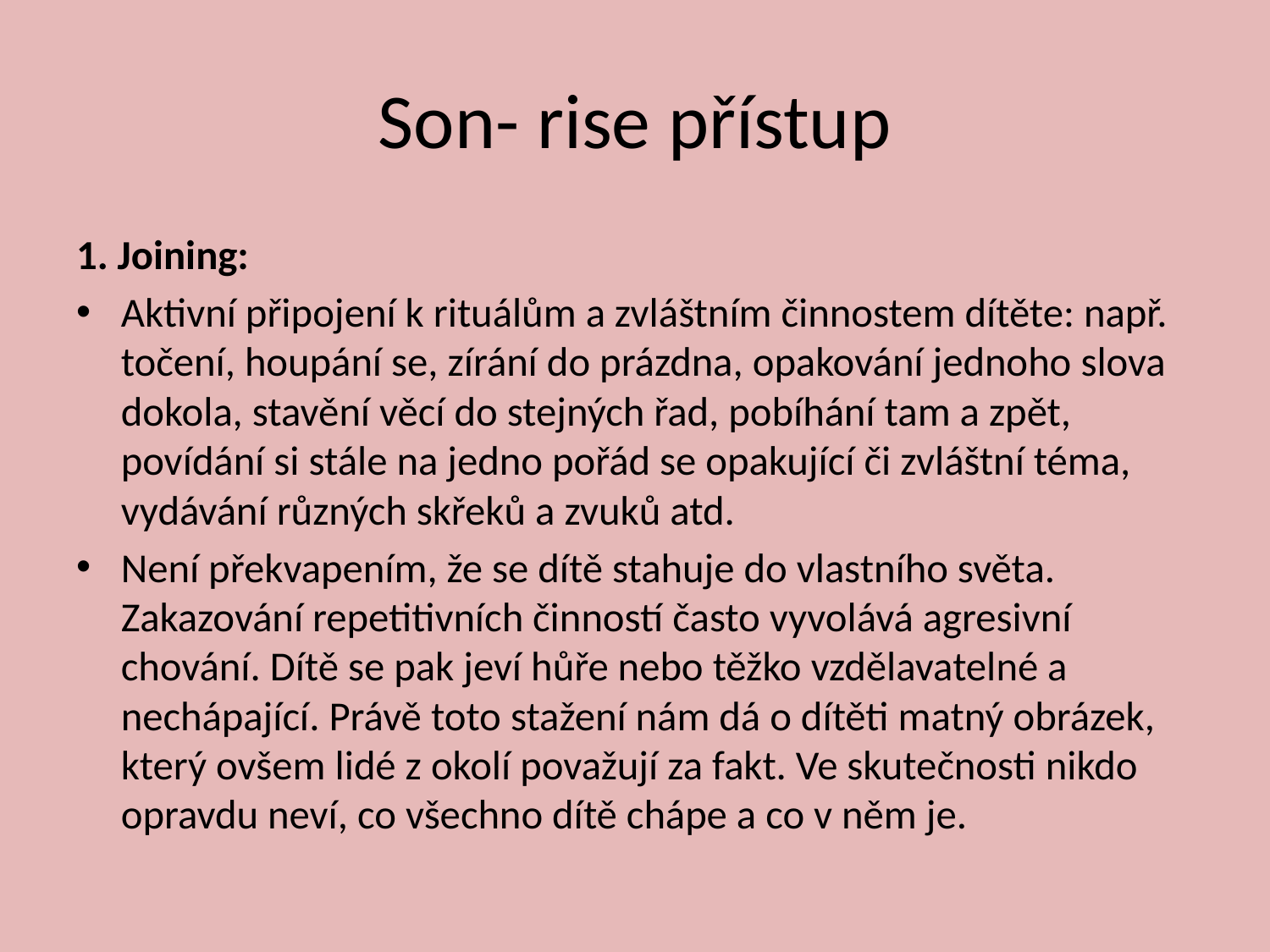

# Son- rise přístup
1. Joining:
Aktivní připojení k rituálům a zvláštním činnostem dítěte: např. točení, houpání se, zírání do prázdna, opakování jednoho slova dokola, stavění věcí do stejných řad, pobíhání tam a zpět, povídání si stále na jedno pořád se opakující či zvláštní téma, vydávání různých skřeků a zvuků atd.
Není překvapením, že se dítě stahuje do vlastního světa. Zakazování repetitivních činností často vyvolává agresivní chování. Dítě se pak jeví hůře nebo těžko vzdělavatelné a nechápající. Právě toto stažení nám dá o dítěti matný obrázek, který ovšem lidé z okolí považují za fakt. Ve skutečnosti nikdo opravdu neví, co všechno dítě chápe a co v něm je.